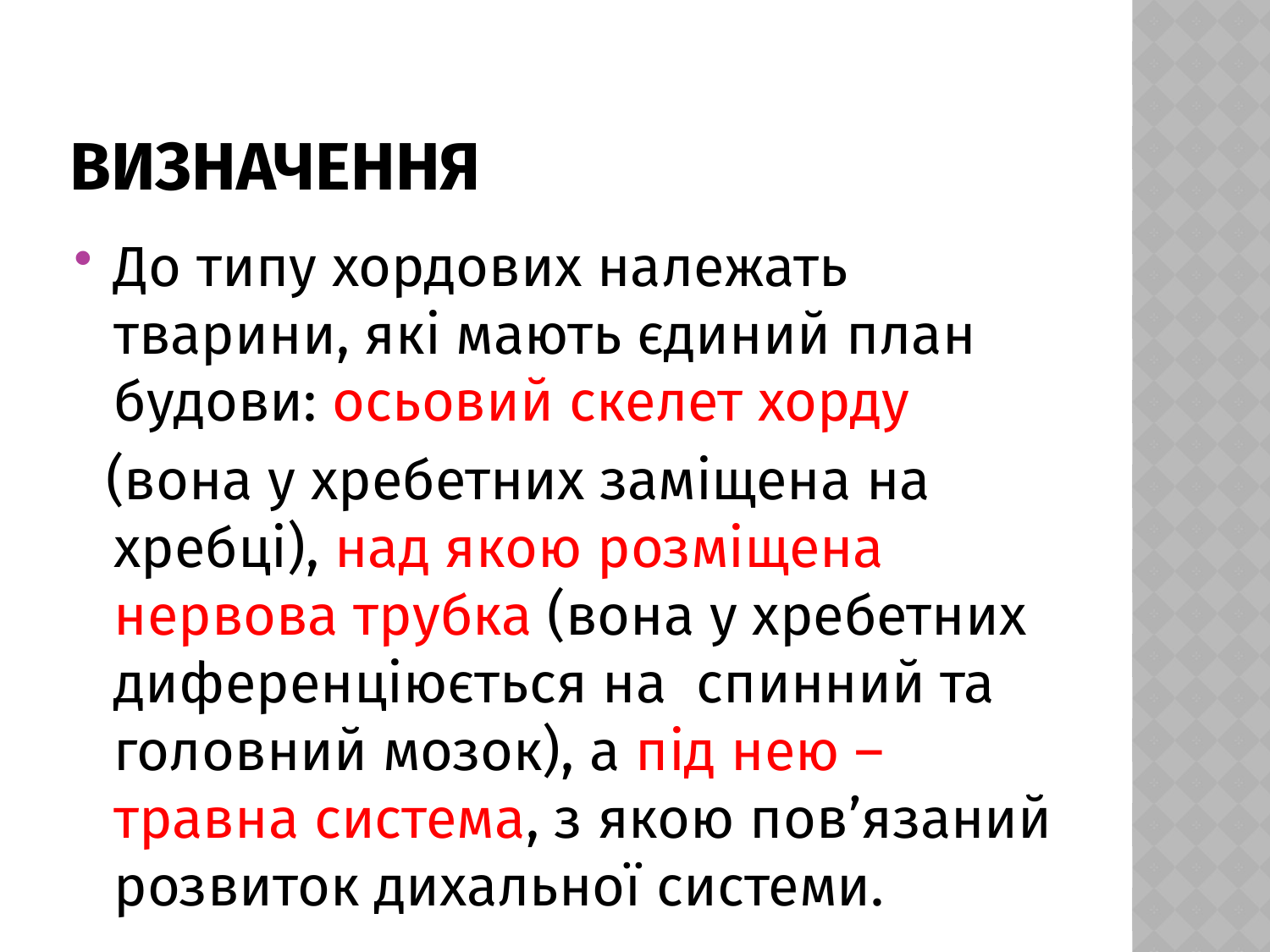

# Визначення
До типу хордових належать тварини, які мають єдиний план будови: осьовий скелет хорду
  (вона у хребетних заміщена на хребці), над якою розміщена нервова трубка (вона у хребетних диференціюється на  спинний та головний мозок), а під нею – травна система, з якою пов’язаний розвиток дихальної системи.